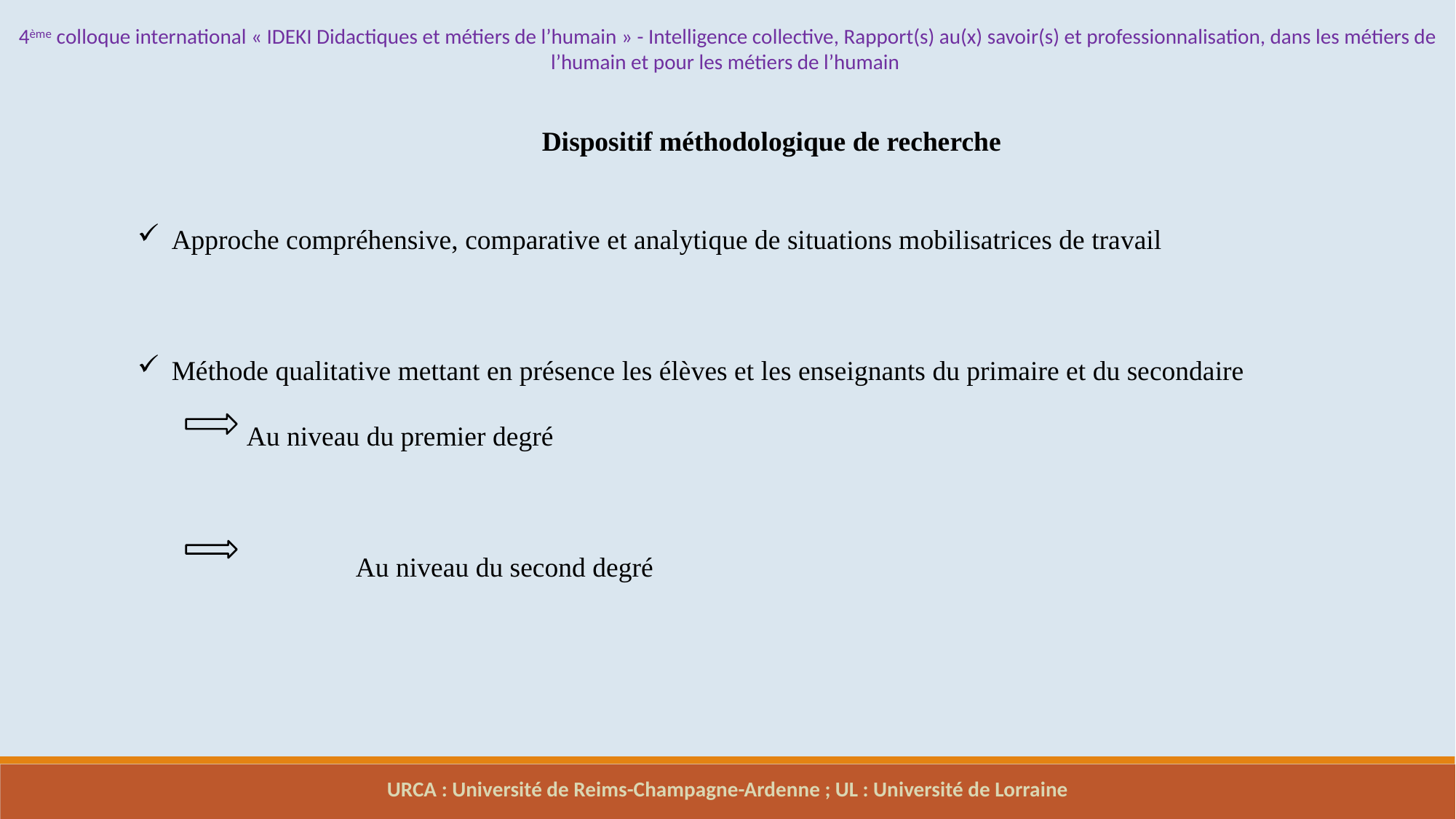

4ème colloque international « IDEKI Didactiques et métiers de l’humain » - Intelligence collective, Rapport(s) au(x) savoir(s) et professionnalisation, dans les métiers de l’humain et pour les métiers de l’humain

Dispositif méthodologique de recherche

Approche compréhensive, comparative et analytique de situations mobilisatrices de travail

Méthode qualitative mettant en présence les élèves et les enseignants du primaire et du secondaire

          	Au niveau du premier degré

		Au niveau du second degré

URCA : Université de Reims-Champagne-Ardenne ; UL : Université de Lorraine